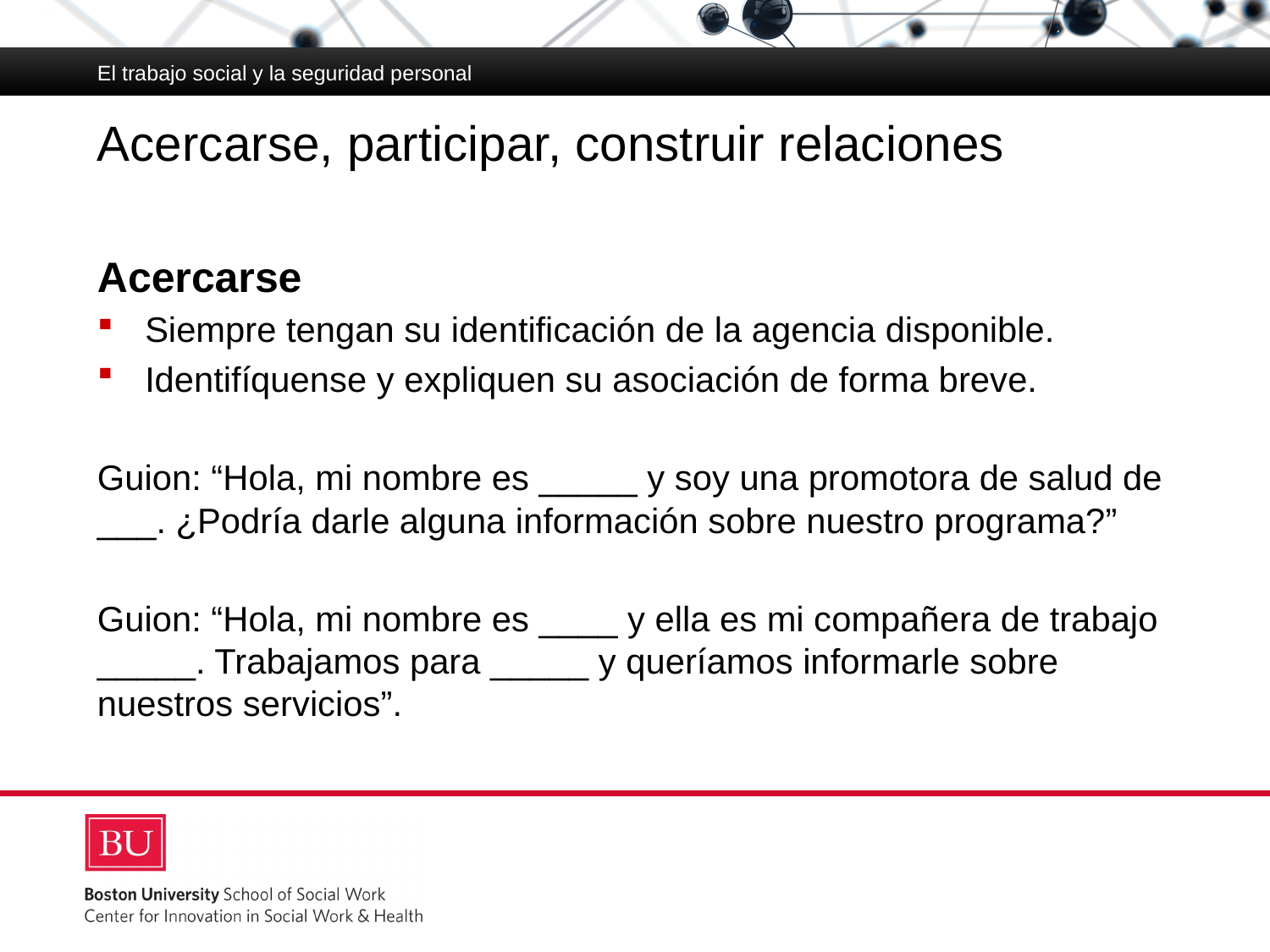

El trabajo social y la seguridad personal
# Acercarse, participar, construir relaciones
Acercarse
Siempre tengan su identificación de la agencia disponible.
Identifíquense y expliquen su asociación de forma breve.

Guion: “Hola, mi nombre es _____ y soy una promotora de salud de ___. ¿Podría darle alguna información sobre nuestro programa?”

Guion: “Hola, mi nombre es ____ y ella es mi compañera de trabajo _____. Trabajamos para _____ y queríamos informarle sobre nuestros servicios”.